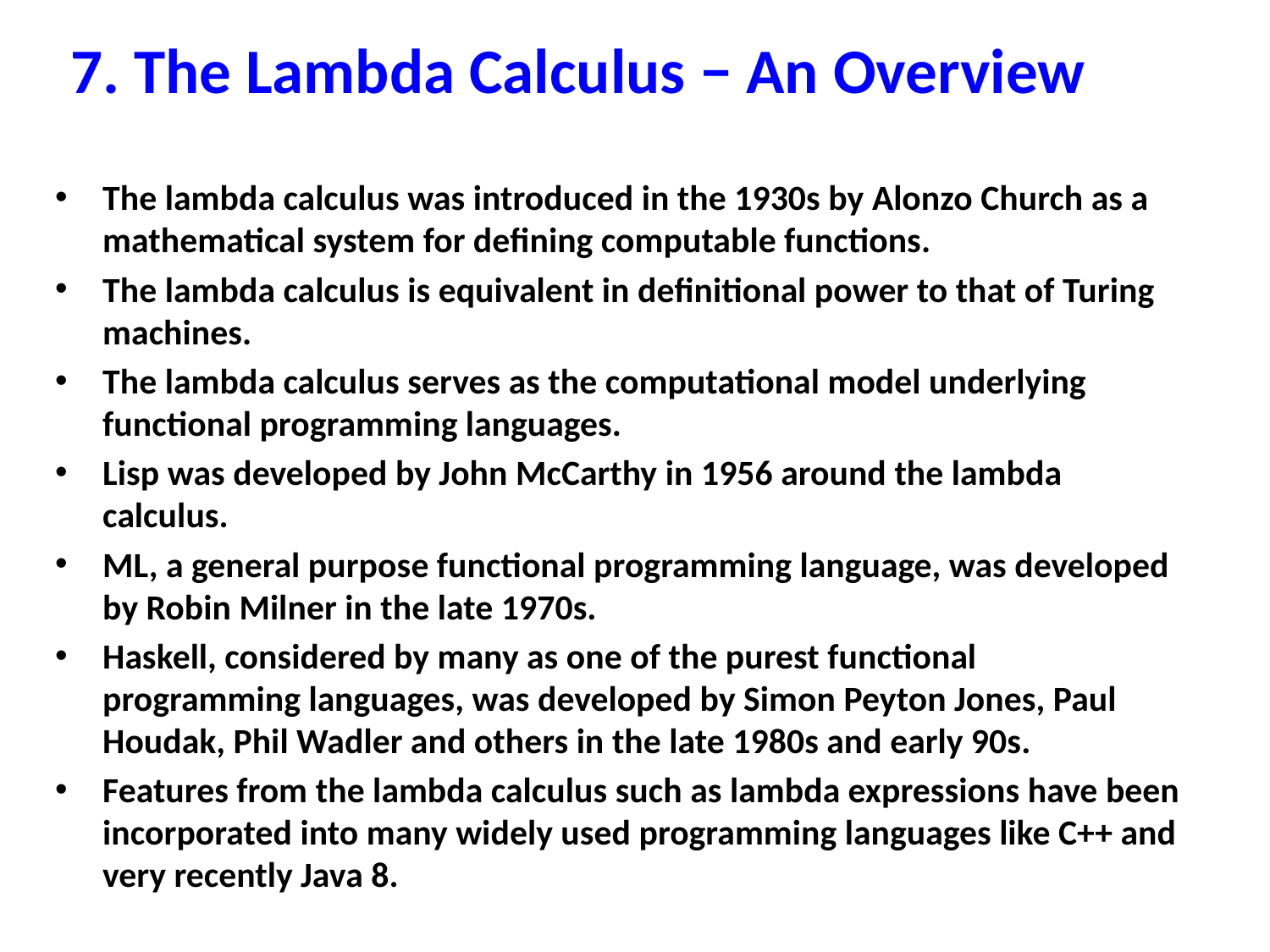

# 7. The Lambda Calculus − An Overview
The lambda calculus was introduced in the 1930s by Alonzo Church as a mathematical system for defining computable functions.
The lambda calculus is equivalent in definitional power to that of Turing machines.
The lambda calculus serves as the computational model underlying functional programming languages.
Lisp was developed by John McCarthy in 1956 around the lambda calculus.
ML, a general purpose functional programming language, was developed by Robin Milner in the late 1970s.
Haskell, considered by many as one of the purest functional programming languages, was developed by Simon Peyton Jones, Paul Houdak, Phil Wadler and others in the late 1980s and early 90s.
Features from the lambda calculus such as lambda expressions have been incorporated into many widely used programming languages like C++ and very recently Java 8.